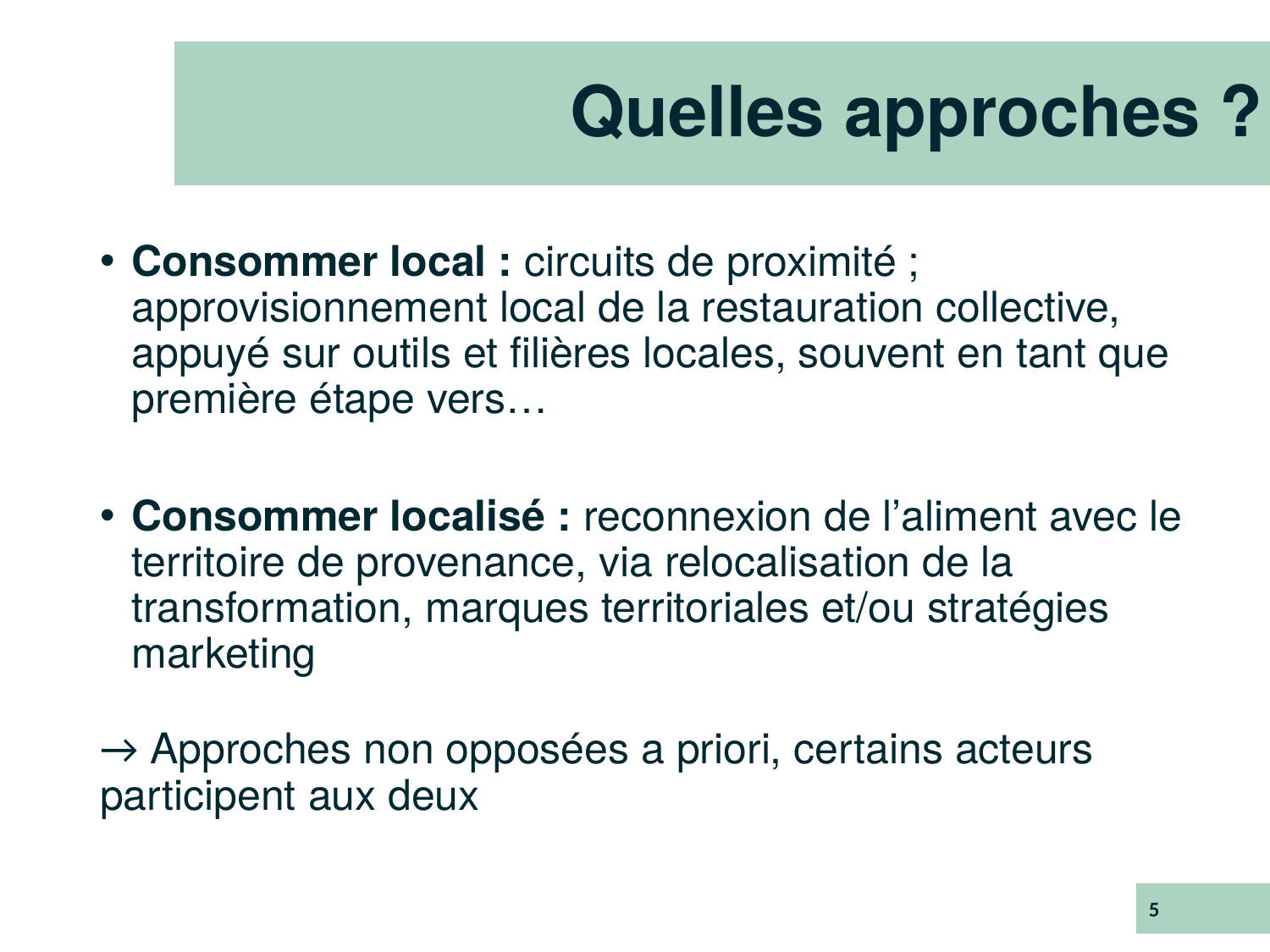

# Quelles approches ?
Consommer local : circuits de proximité ; approvisionnement local de la restauration collective, appuyé sur outils et filières locales, souvent en tant que première étape vers…

Consommer localisé : reconnexion de l’aliment avec le territoire de provenance, via relocalisation de la transformation, marques territoriales et/ou stratégies marketing

→ Approches non opposées a priori, certains acteurs participent aux deux

5